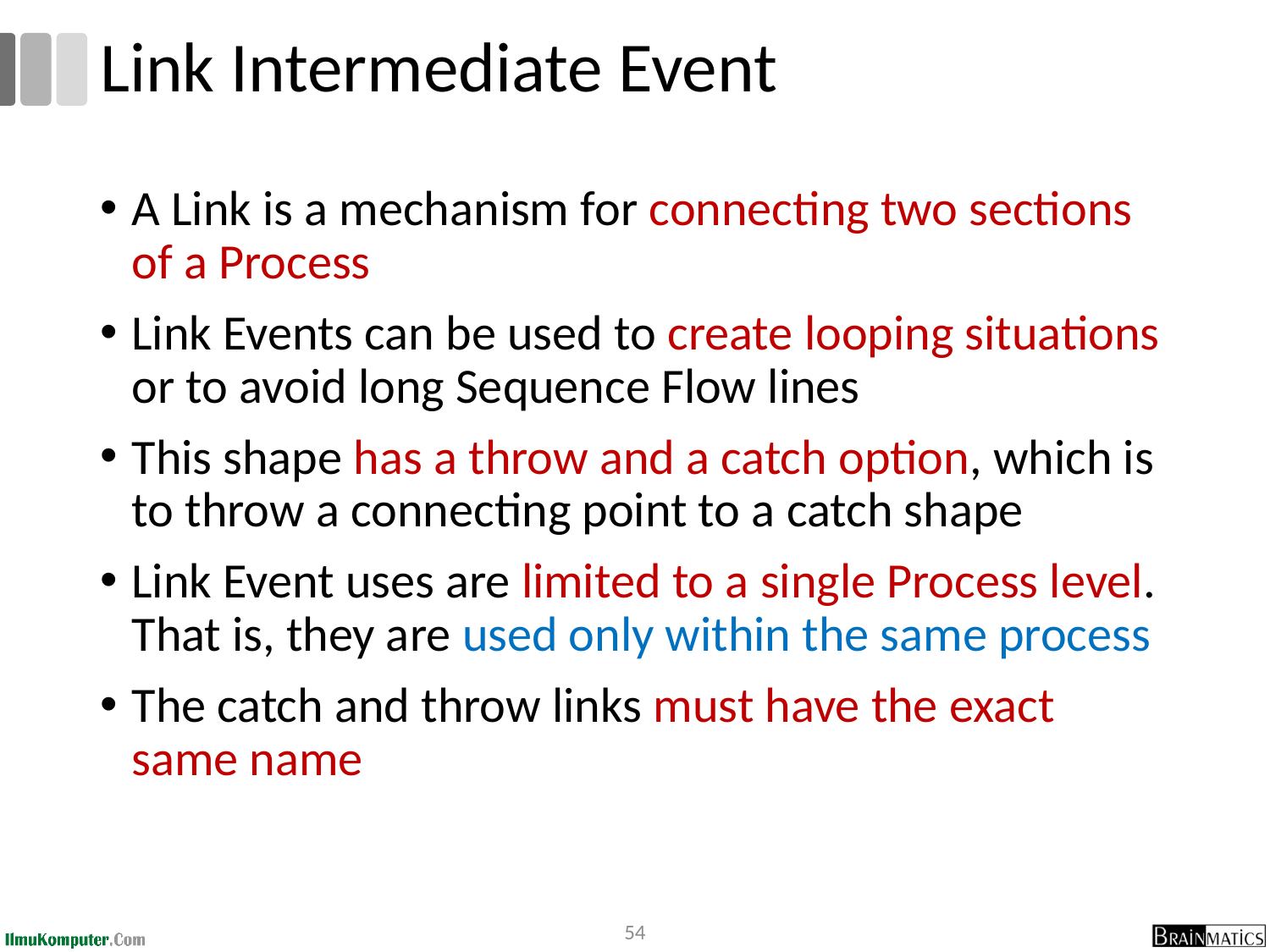

# Link Intermediate Event
A Link is a mechanism for connecting two sections of a Process
Link Events can be used to create looping situations or to avoid long Sequence Flow lines
This shape has a throw and a catch option, which is to throw a connecting point to a catch shape
Link Event uses are limited to a single Process level. That is, they are used only within the same process
The catch and throw links must have the exact same name
54